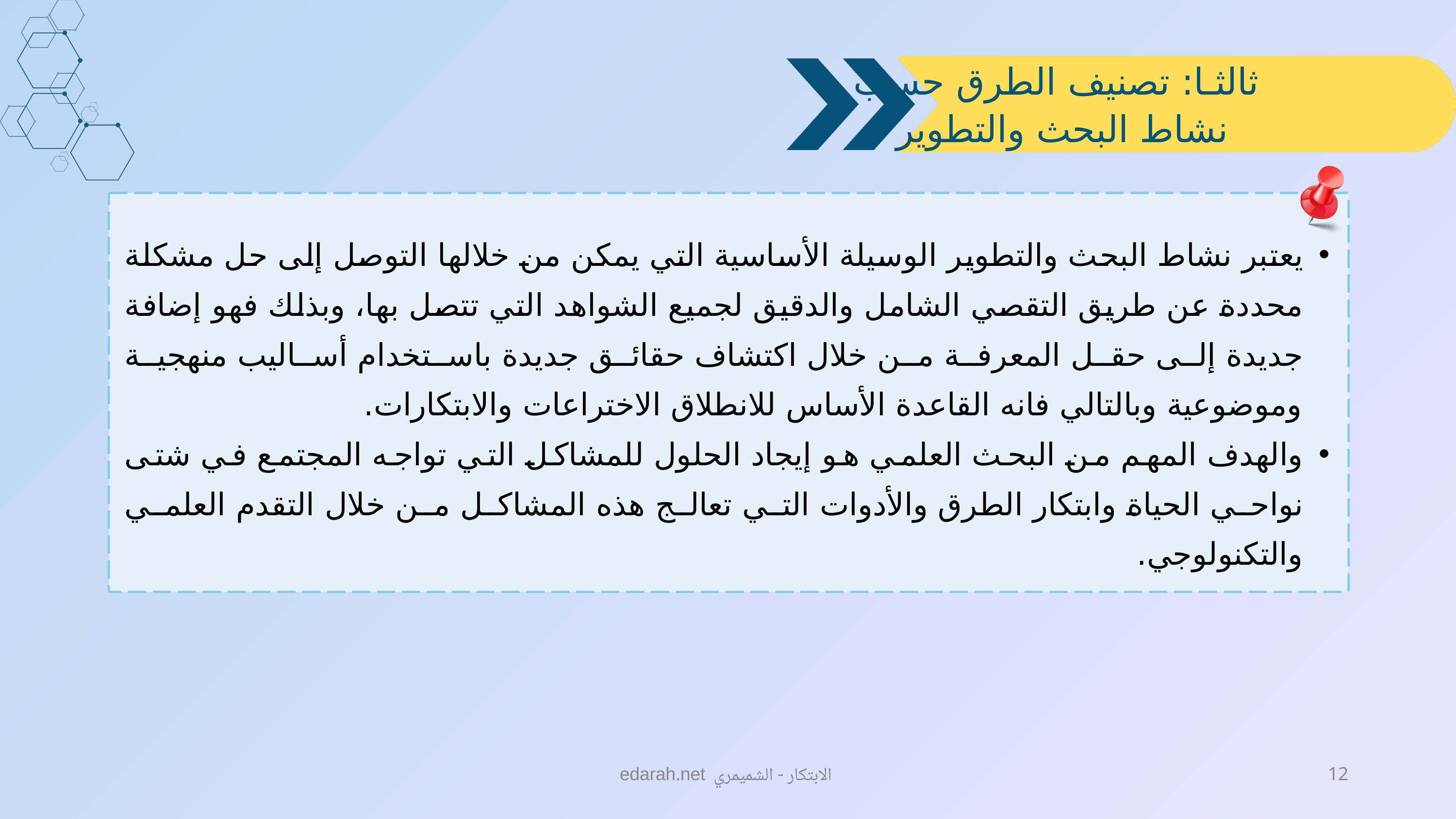

ثالثـا: تصنيف الطرق حسب نشاط البحث والتطوير

يعتبر نشاط البحث والتطوير الوسيلة الأساسية التي يمكن من خلالها التوصل إلى حل مشكلة محددة عن طريق التقصي الشامل والدقيق لجميع الشواهد التي تتصل بها، وبذلك فهو إضافة جديدة إلى حقل المعرفة من خلال اكتشاف حقائق جديدة باستخدام أساليب منهجية وموضوعية وبالتالي فانه القاعدة الأساس للانطلاق الاختراعات والابتكارات.
والهدف المهم من البحث العلمي هو إيجاد الحلول للمشاكل التي تواجه المجتمع في شتى نواحي الحياة وابتكار الطرق والأدوات التي تعالج هذه المشاكل من خلال التقدم العلمي والتكنولوجي.
edarah.net  الابتكار - الشميمري
12